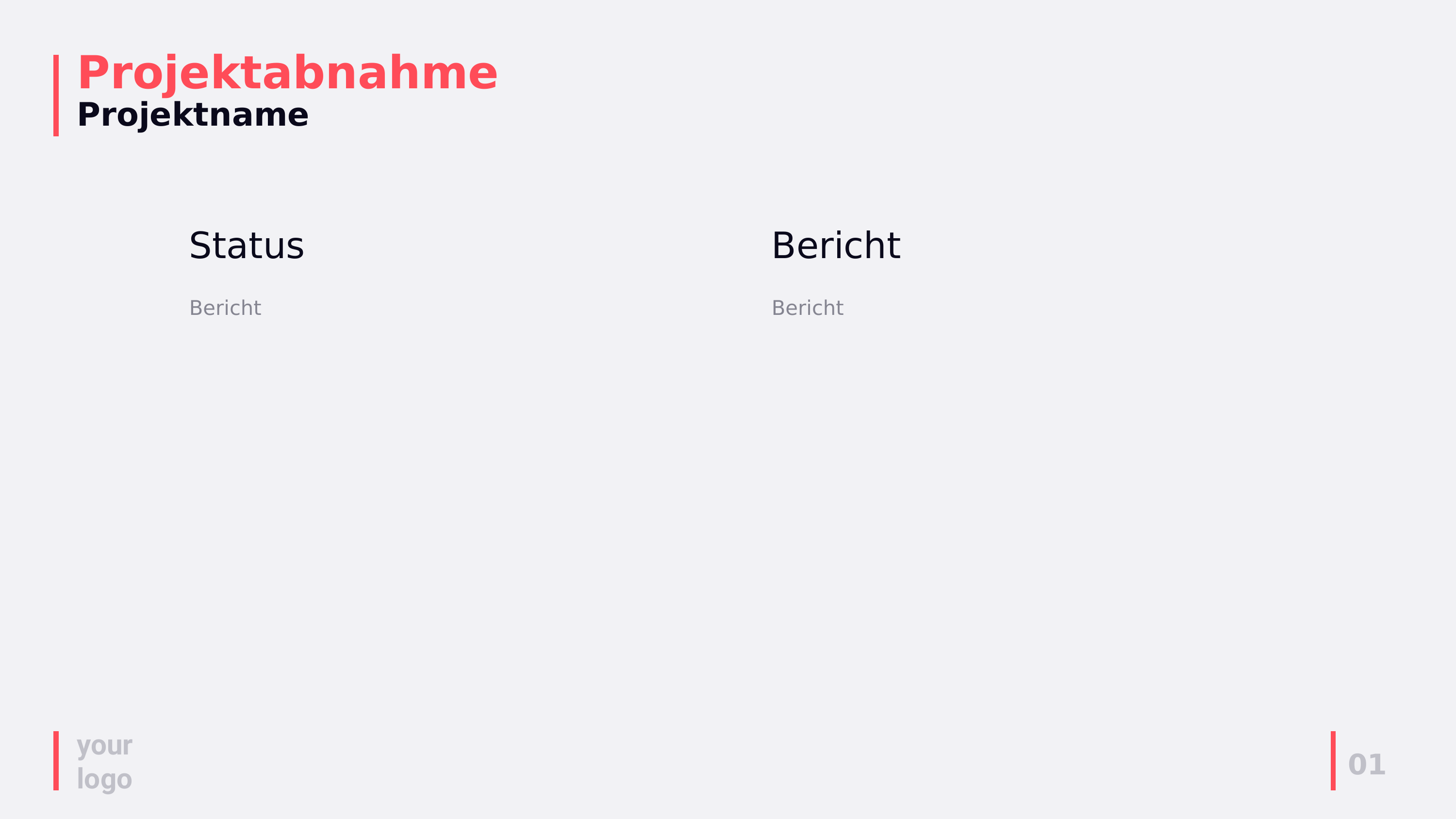

# Projektabnahme Projektname
Status
Bericht
Bericht
Bericht
01